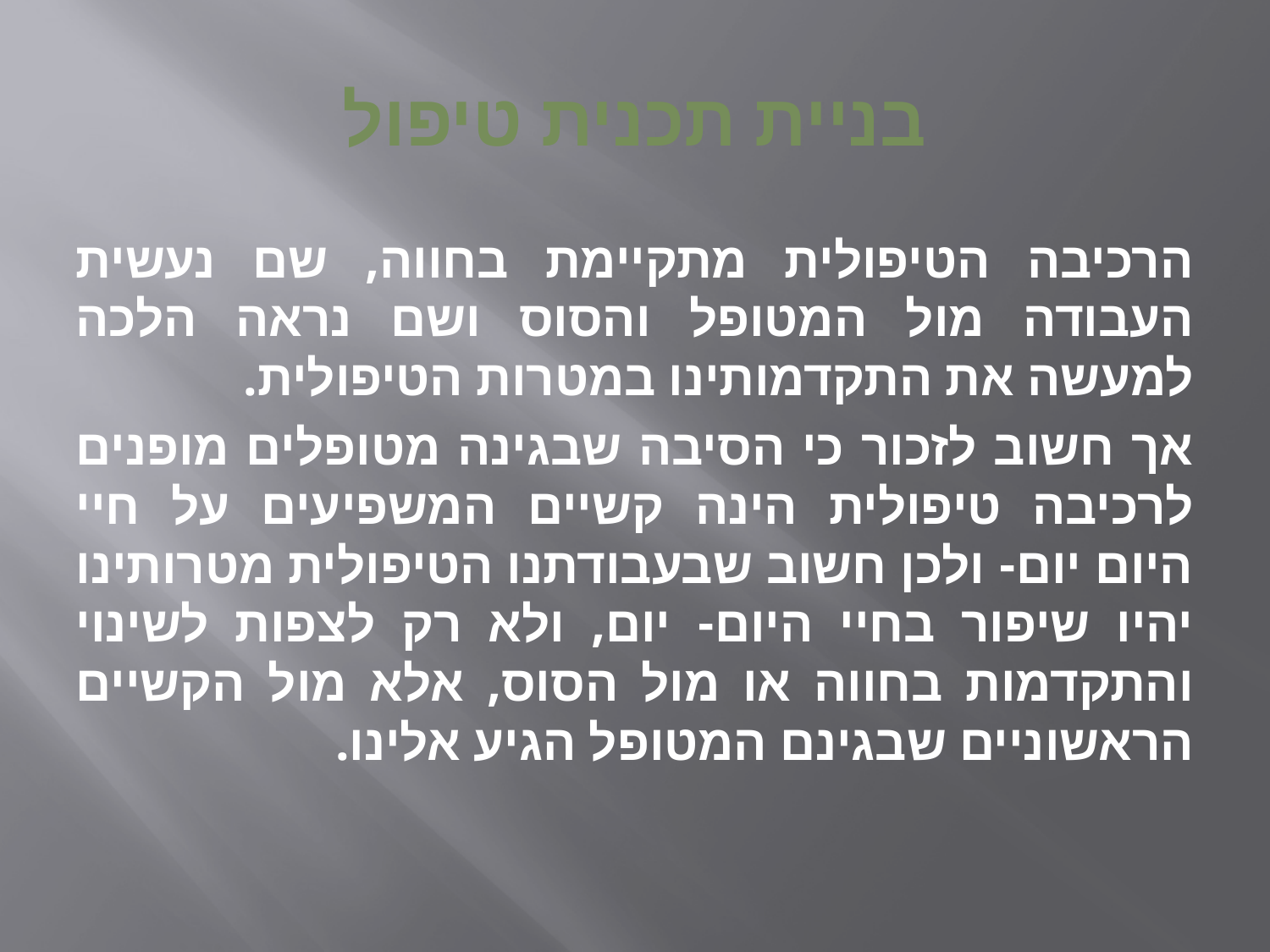

# בניית תכנית טיפול
הרכיבה הטיפולית מתקיימת בחווה, שם נעשית העבודה מול המטופל והסוס ושם נראה הלכה למעשה את התקדמותינו במטרות הטיפולית.
אך חשוב לזכור כי הסיבה שבגינה מטופלים מופנים לרכיבה טיפולית הינה קשיים המשפיעים על חיי היום יום- ולכן חשוב שבעבודתנו הטיפולית מטרותינו יהיו שיפור בחיי היום- יום, ולא רק לצפות לשינוי והתקדמות בחווה או מול הסוס, אלא מול הקשיים הראשוניים שבגינם המטופל הגיע אלינו.